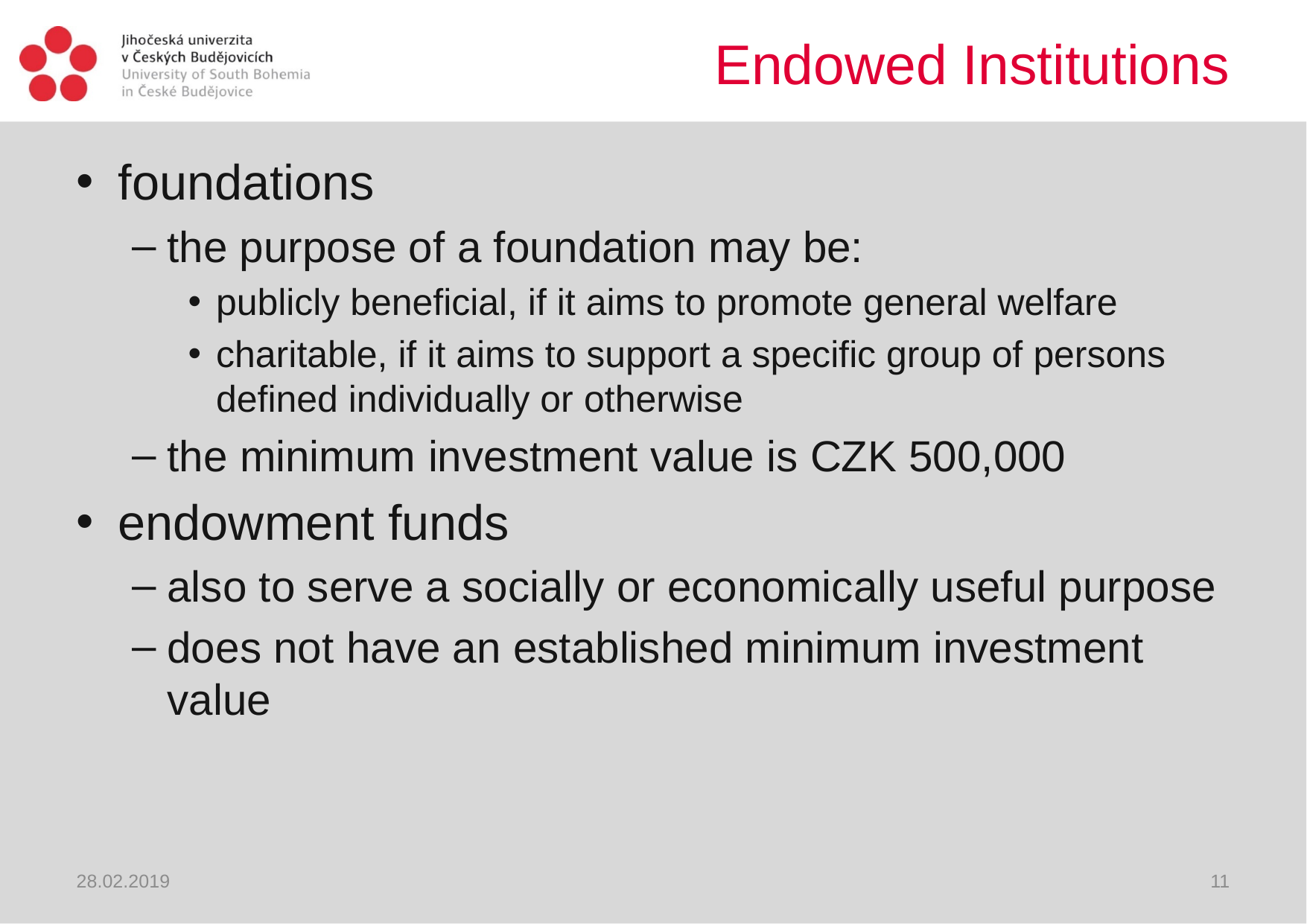

# Endowed Institutions
foundations
the purpose of a foundation may be:
publicly beneficial, if it aims to promote general welfare
charitable, if it aims to support a specific group of persons defined individually or otherwise
the minimum investment value is CZK 500,000
endowment funds
also to serve a socially or economically useful purpose
does not have an established minimum investment value

28.02.2019
11